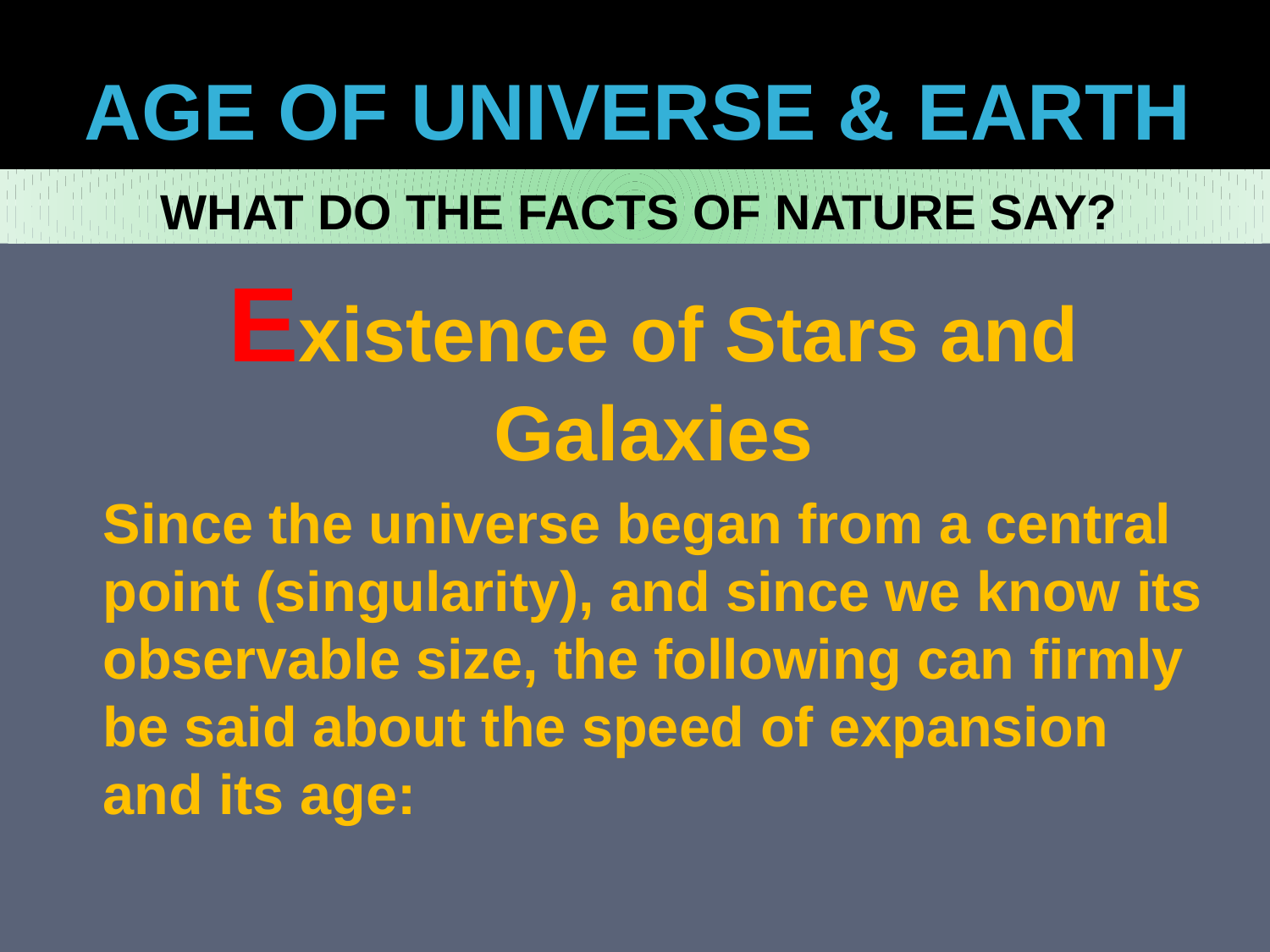

# AGE OF UNIVERSE & EARTH
WHAT DO THE FACTS OF NATURE SAY?
Existence of Stars and Galaxies
Since the universe began from a central point (singularity), and since we know its observable size, the following can firmly be said about the speed of expansion and its age: